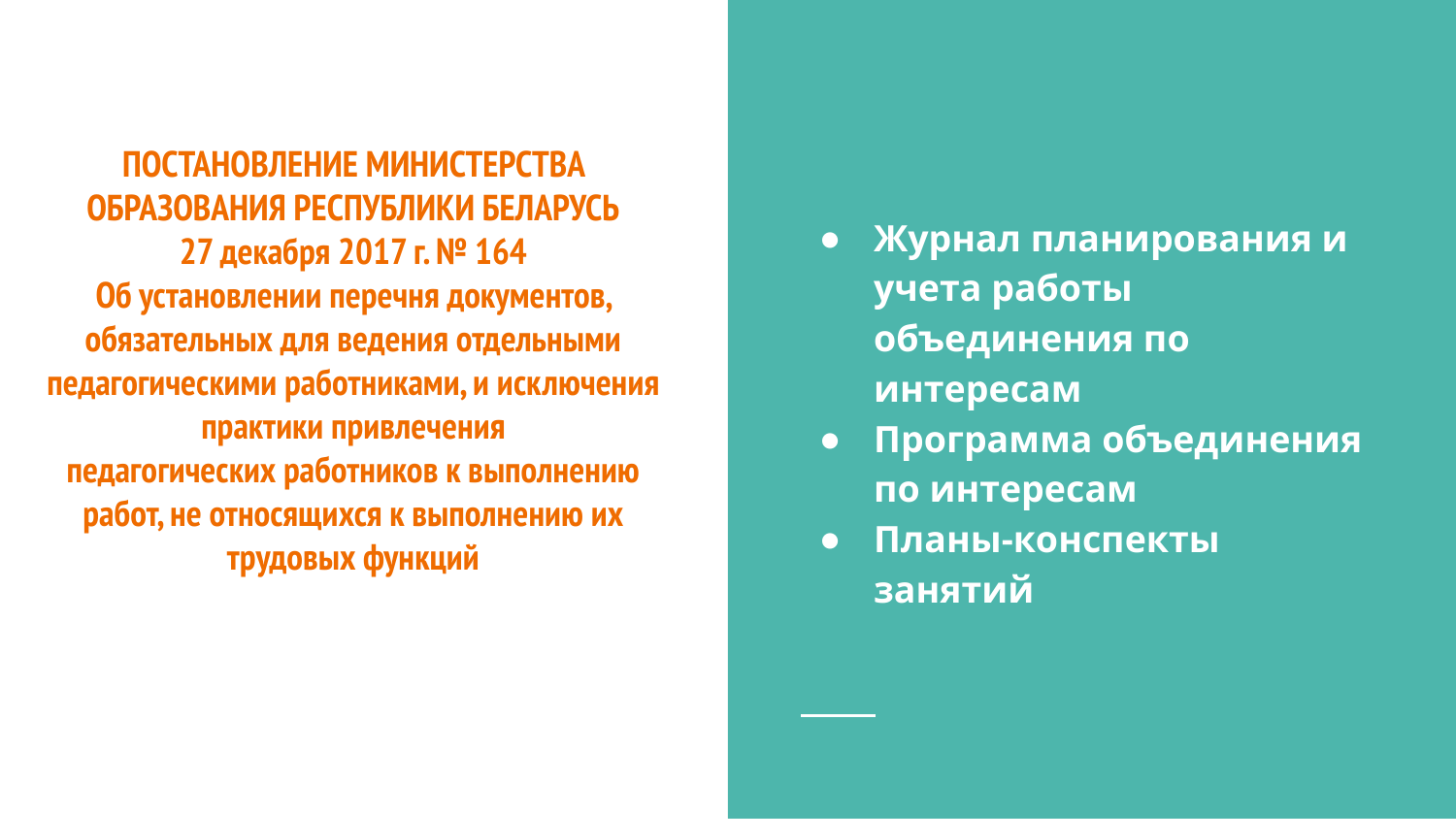

Журнал планирования и учета работы объединения по интересам
Программа объединения по интересам
Планы-конспекты занятий
# ПОСТАНОВЛЕНИЕ МИНИСТЕРСТВА ОБРАЗОВАНИЯ РЕСПУБЛИКИ БЕЛАРУСЬ 27 декабря 2017 г. № 164 Об установлении перечня документов, обязательных для ведения отдельными педагогическими работниками, и исключения практики привлечения педагогических работников к выполнению работ, не относящихся к выполнению их трудовых функций